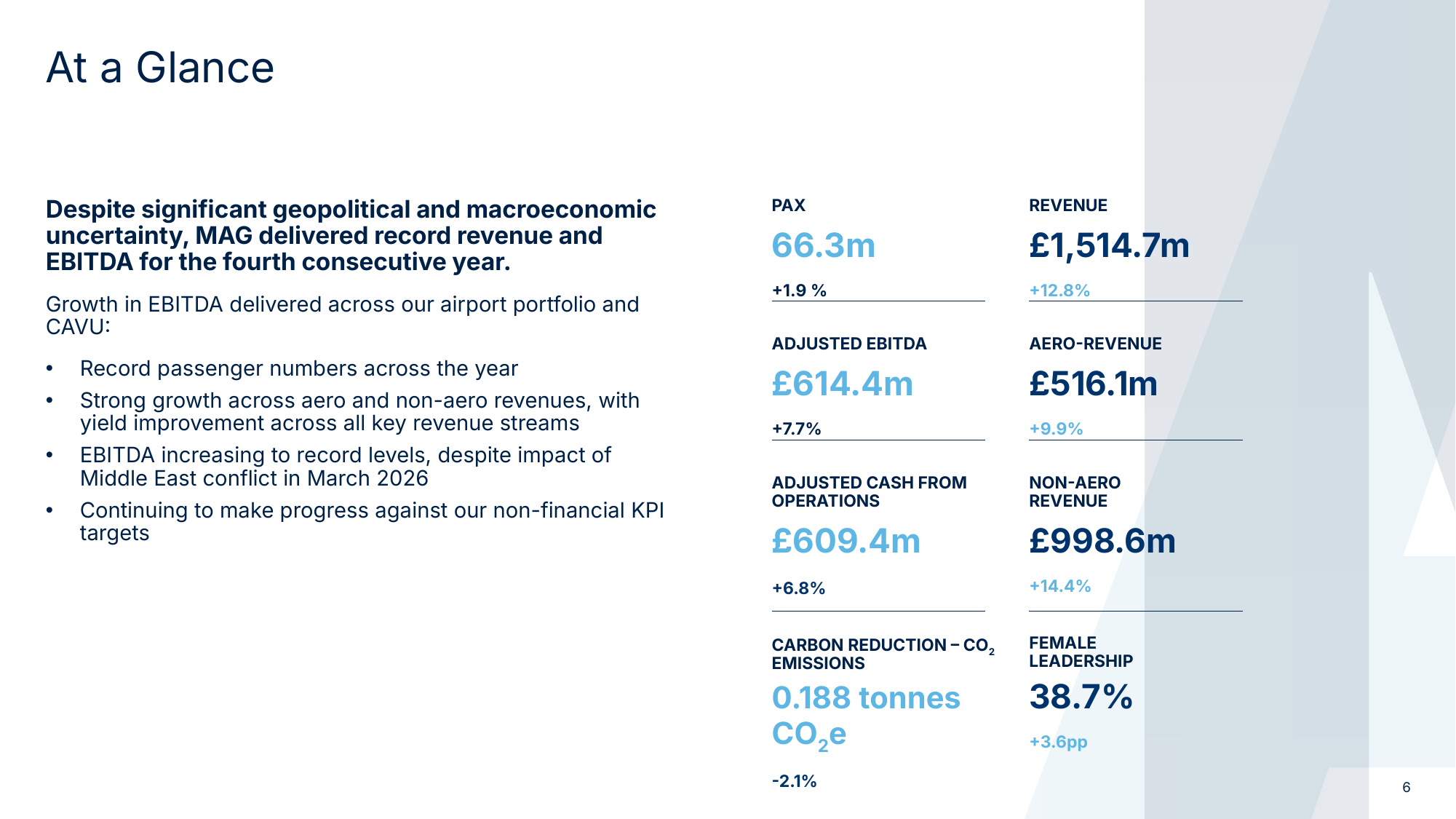

# At a Glance
PAX
66.3m
+1.9 %

Despite significant geopolitical and macroeconomic uncertainty, MAG delivered record revenue and EBITDA for the fourth consecutive year.
Growth in EBITDA delivered across our airport portfolio and CAVU:
Record passenger numbers across the year
Strong growth across aero and non-aero revenues, with yield improvement across all key revenue streams
EBITDA increasing to record levels, despite impact of Middle East conflict in March 2026
Continuing to make progress against our non-financial KPI targets

REVENUE
£1,514.7m
+12.8%
ADJUSTED EBITDA
£614.4m
+7.7%
AERO-REVENUE
£516.1m
+9.9%
NON-AERO REVENUE
£998.6m
+14.4%
ADJUSTED CASH FROM OPERATIONS
£609.4m
+6.8%
CARBON REDUCTION – CO2 EMISSIONS
0.188 tonnes CO2e
-2.1%
FEMALE LEADERSHIP
38.7%
+3.6pp
6